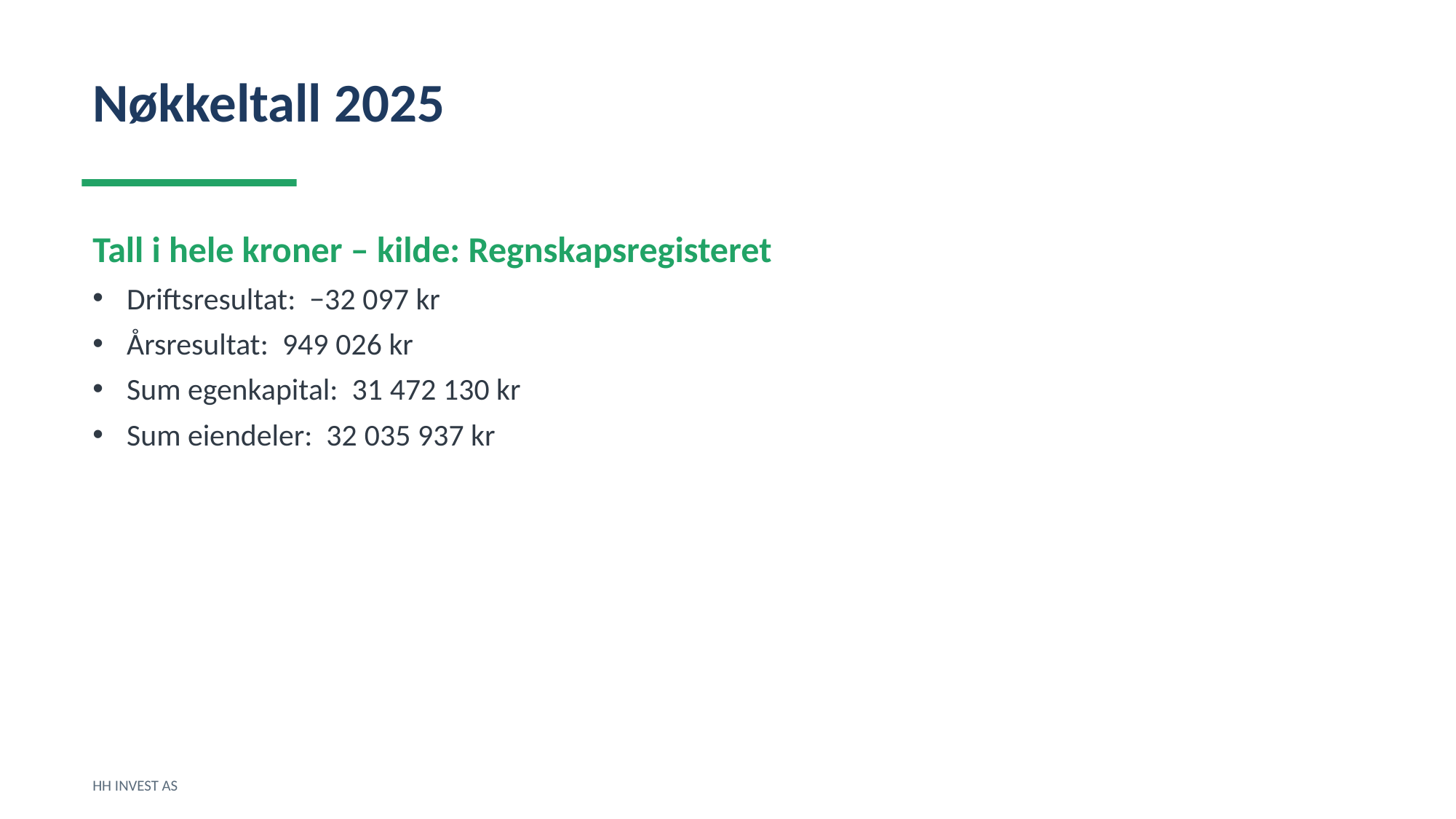

Nøkkeltall 2025

Tall i hele kroner – kilde: Regnskapsregisteret
Driftsresultat:  −32 097 kr
Årsresultat:  949 026 kr
Sum egenkapital:  31 472 130 kr
Sum eiendeler:  32 035 937 kr
HH INVEST AS